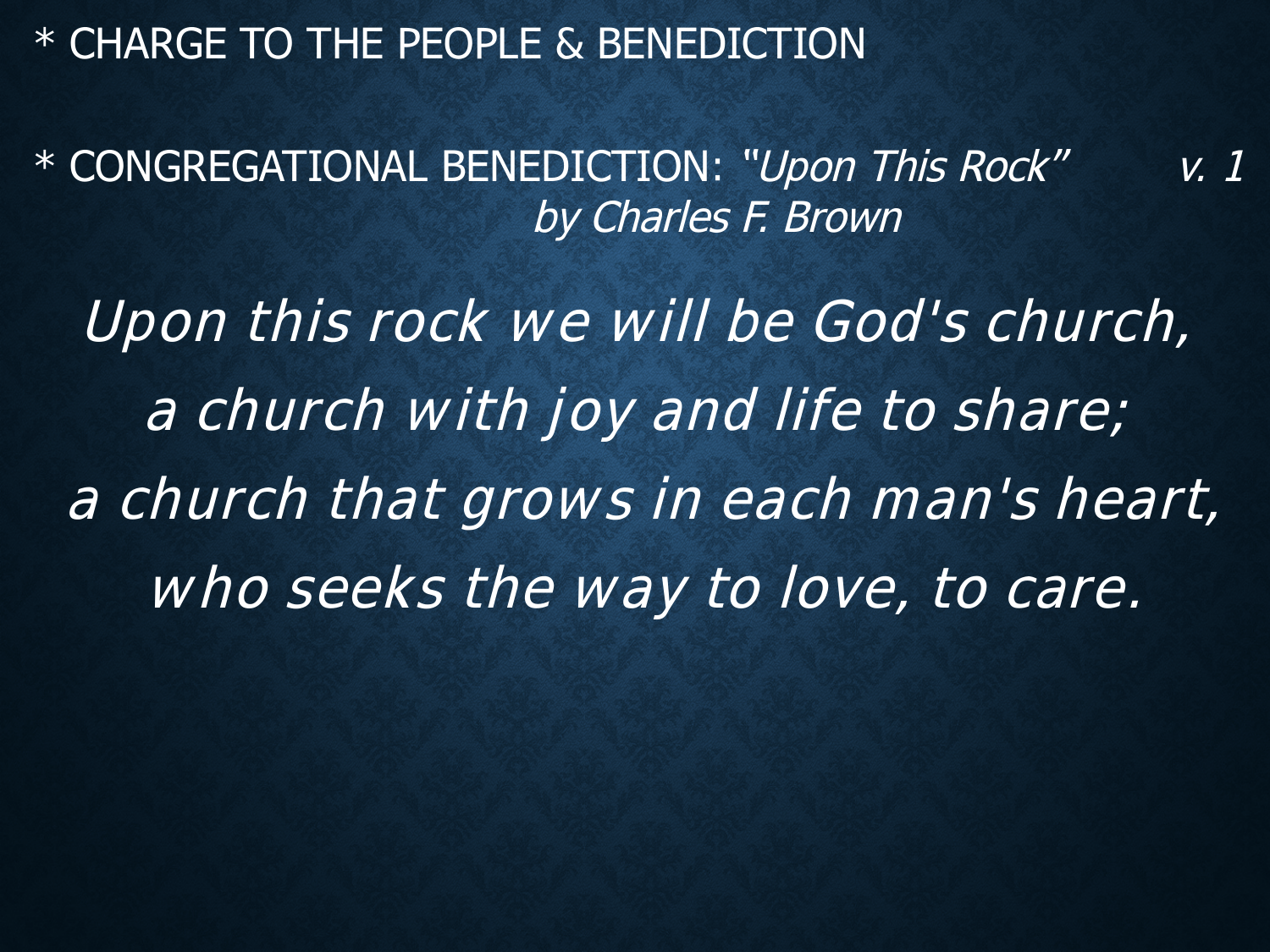

* CHARGE TO THE PEOPLE & BENEDICTION

* CONGREGATIONAL BENEDICTION: “Upon This Rock”   	v. 1
                                      by Charles F. Brown

Upon this rock we will be God's church,
a church with joy and life to share;
a church that grows in each man's heart,
who seeks the way to love, to care.